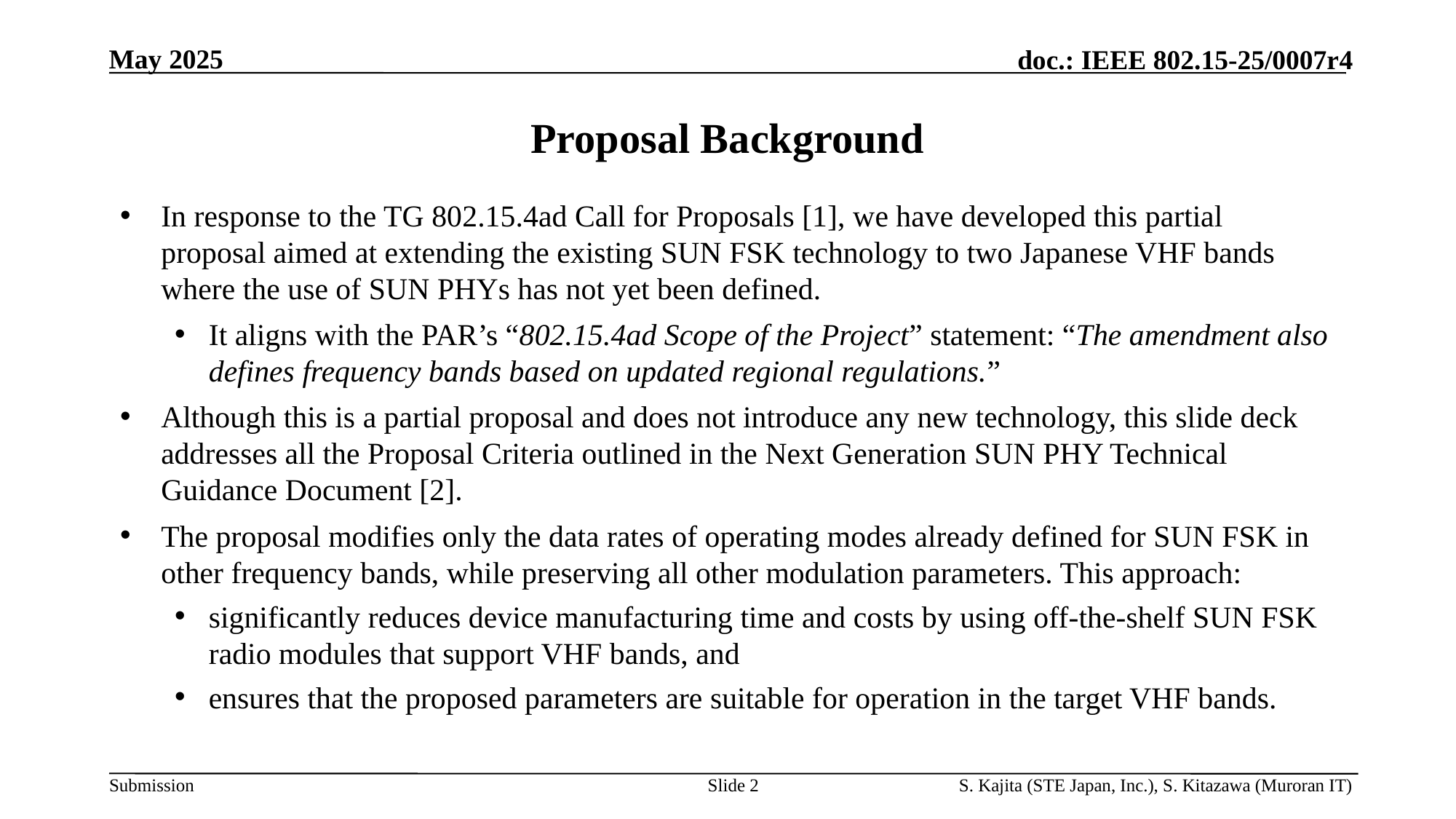

Proposal Background
In response to the TG 802.15.4ad Call for Proposals [1], we have developed this partial proposal aimed at extending the existing SUN FSK technology to two Japanese VHF bands where the use of SUN PHYs has not yet been defined.
It aligns with the PAR’s “802.15.4ad Scope of the Project” statement: “The amendment also defines frequency bands based on updated regional regulations.”
Although this is a partial proposal and does not introduce any new technology, this slide deck addresses all the Proposal Criteria outlined in the Next Generation SUN PHY Technical Guidance Document [2].
The proposal modifies only the data rates of operating modes already defined for SUN FSK in other frequency bands, while preserving all other modulation parameters. This approach:
significantly reduces device manufacturing time and costs by using off-the-shelf SUN FSK radio modules that support VHF bands, and
ensures that the proposed parameters are suitable for operation in the target VHF bands.
Slide 2